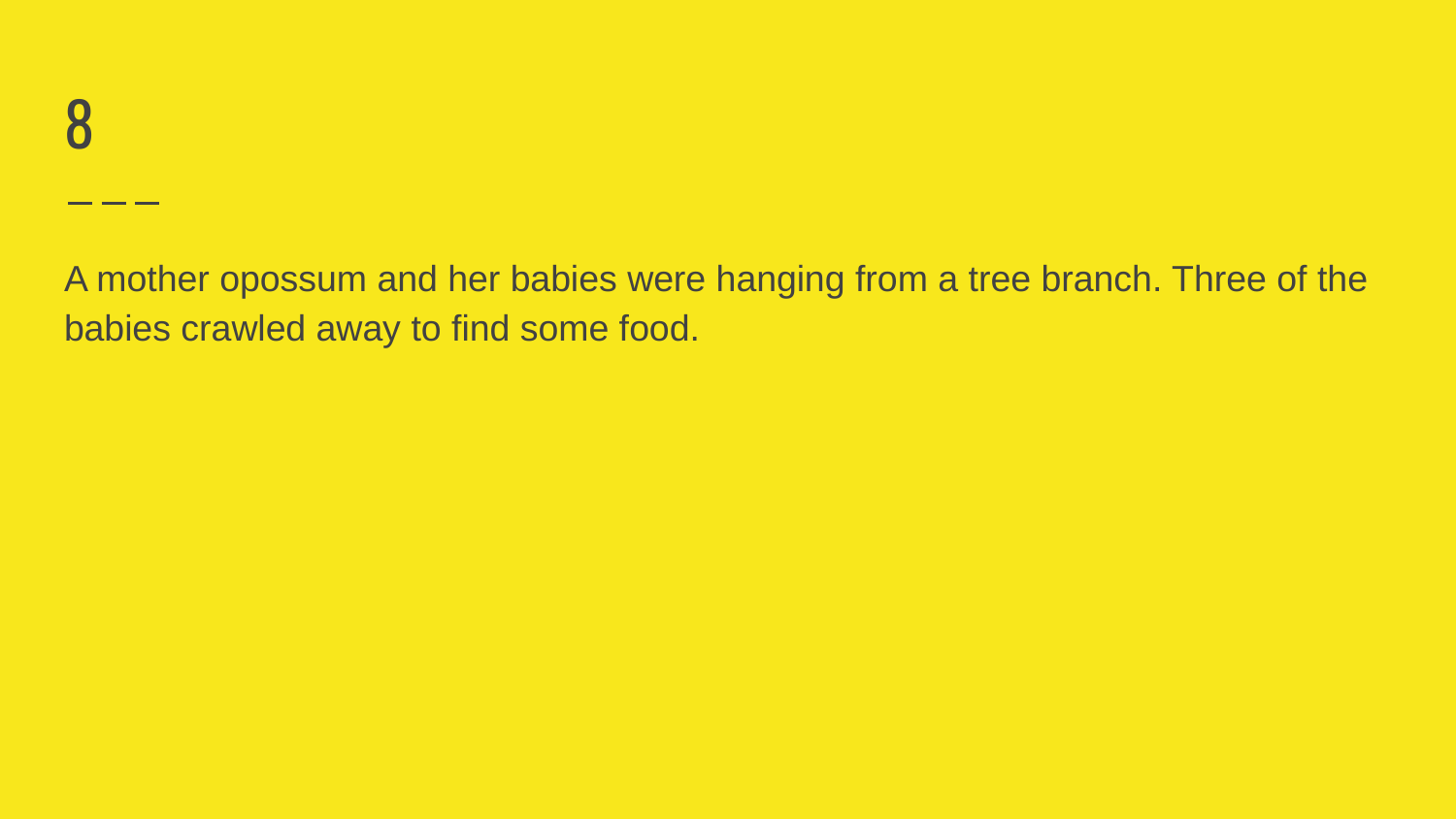

# 8
A mother opossum and her babies were hanging from a tree branch. Three of the babies crawled away to find some food.